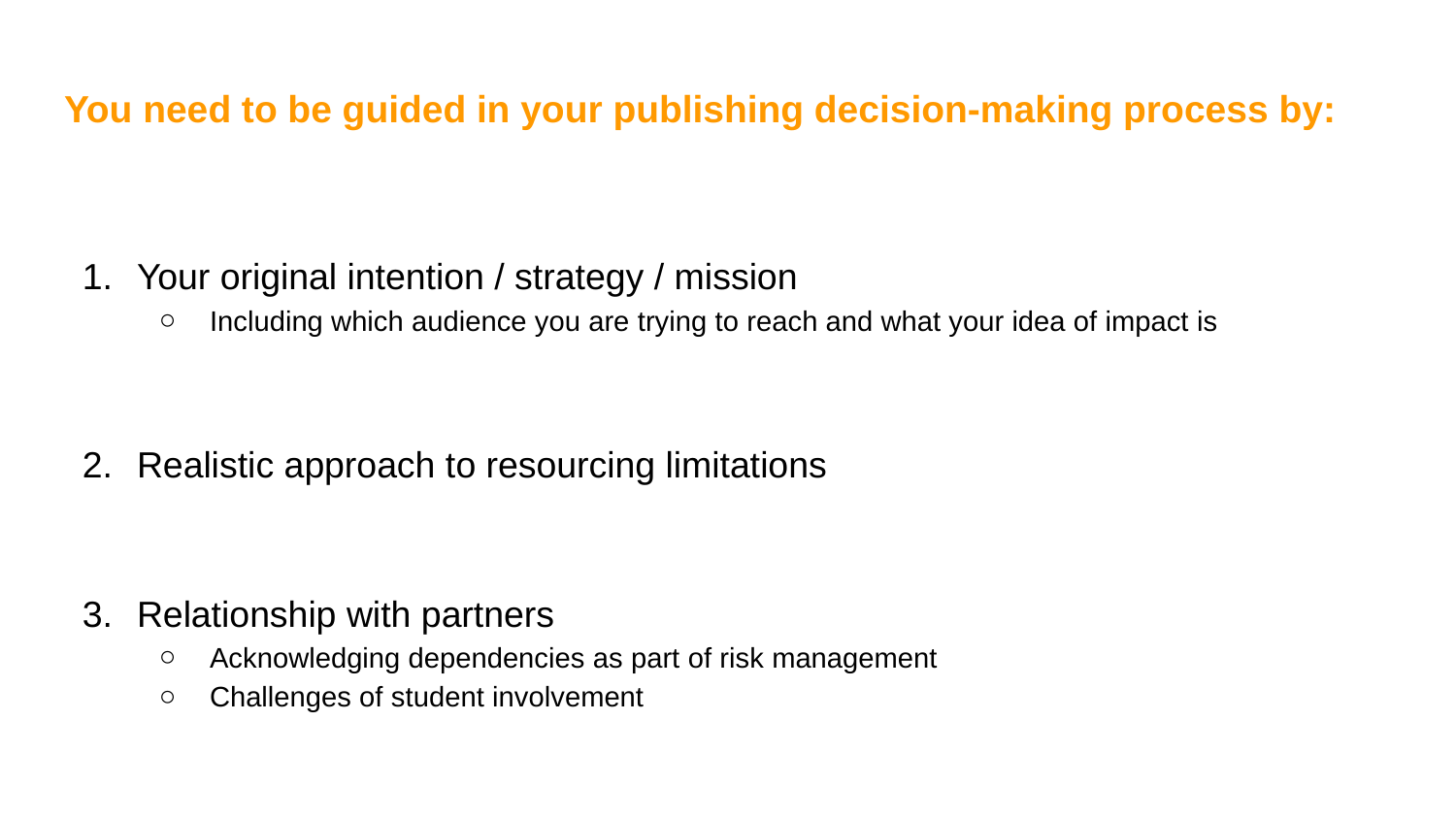

# You need to be guided in your publishing decision-making process by:
Your original intention / strategy / mission
Including which audience you are trying to reach and what your idea of impact is

Realistic approach to resourcing limitations

Relationship with partners
Acknowledging dependencies as part of risk management
Challenges of student involvement